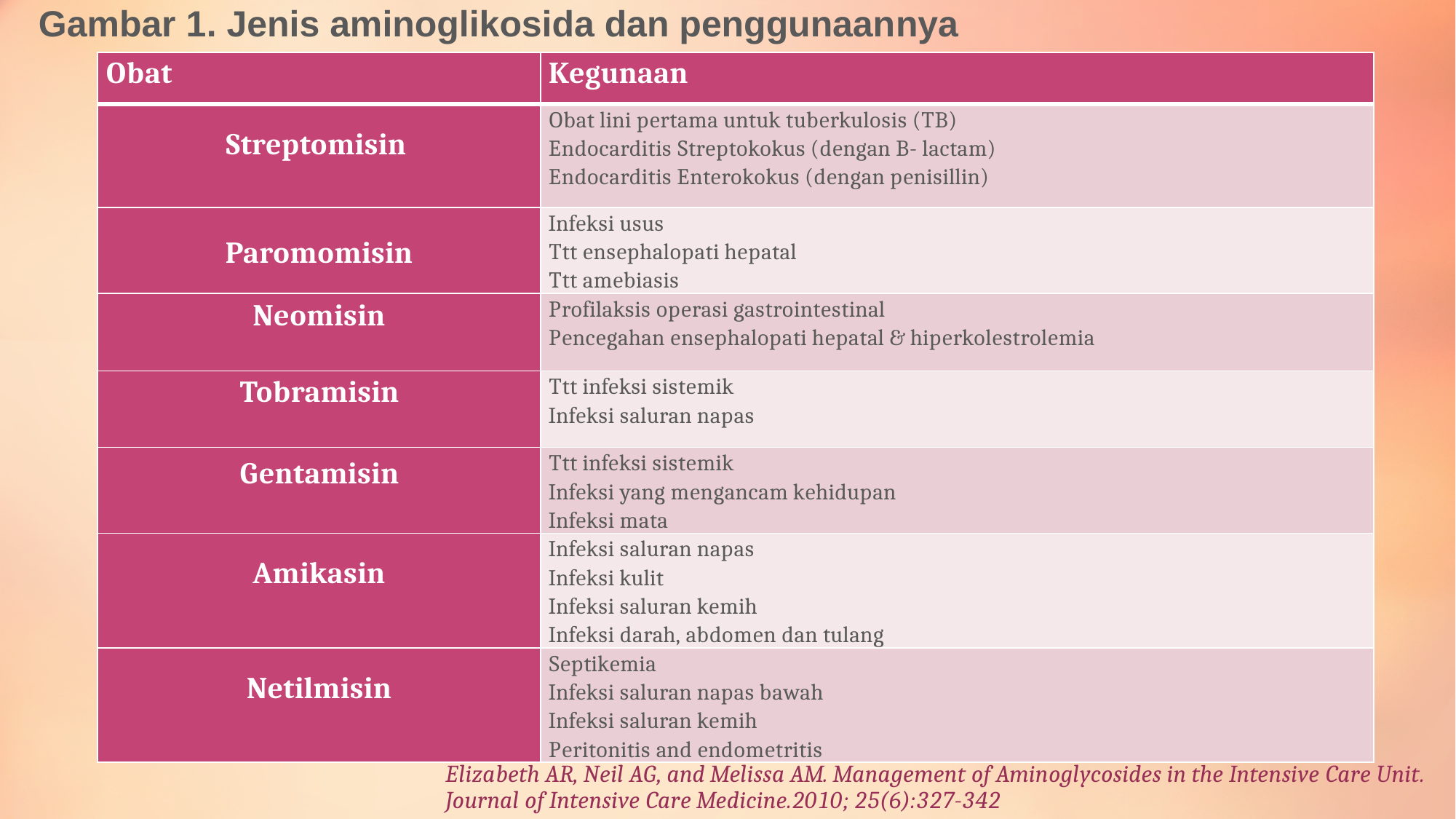

Gambar 1. Jenis aminoglikosida dan penggunaannya
| Obat | Kegunaan |
| --- | --- |
| Streptomisin | Obat lini pertama untuk tuberkulosis (TB) Endocarditis Streptokokus (dengan B- lactam) Endocarditis Enterokokus (dengan penisillin) |
| Paromomisin | Infeksi usus Ttt ensephalopati hepatal Ttt amebiasis |
| Neomisin | Profilaksis operasi gastrointestinal Pencegahan ensephalopati hepatal & hiperkolestrolemia |
| Tobramisin | Ttt infeksi sistemik Infeksi saluran napas |
| Gentamisin | Ttt infeksi sistemik Infeksi yang mengancam kehidupan Infeksi mata |
| Amikasin | Infeksi saluran napas Infeksi kulit Infeksi saluran kemih Infeksi darah, abdomen dan tulang |
| Netilmisin | Septikemia Infeksi saluran napas bawah Infeksi saluran kemih Peritonitis and endometritis |
# Elizabeth AR, Neil AG, and Melissa AM. Management of Aminoglycosides in the Intensive Care Unit. Journal of Intensive Care Medicine.2010; 25(6):327-342